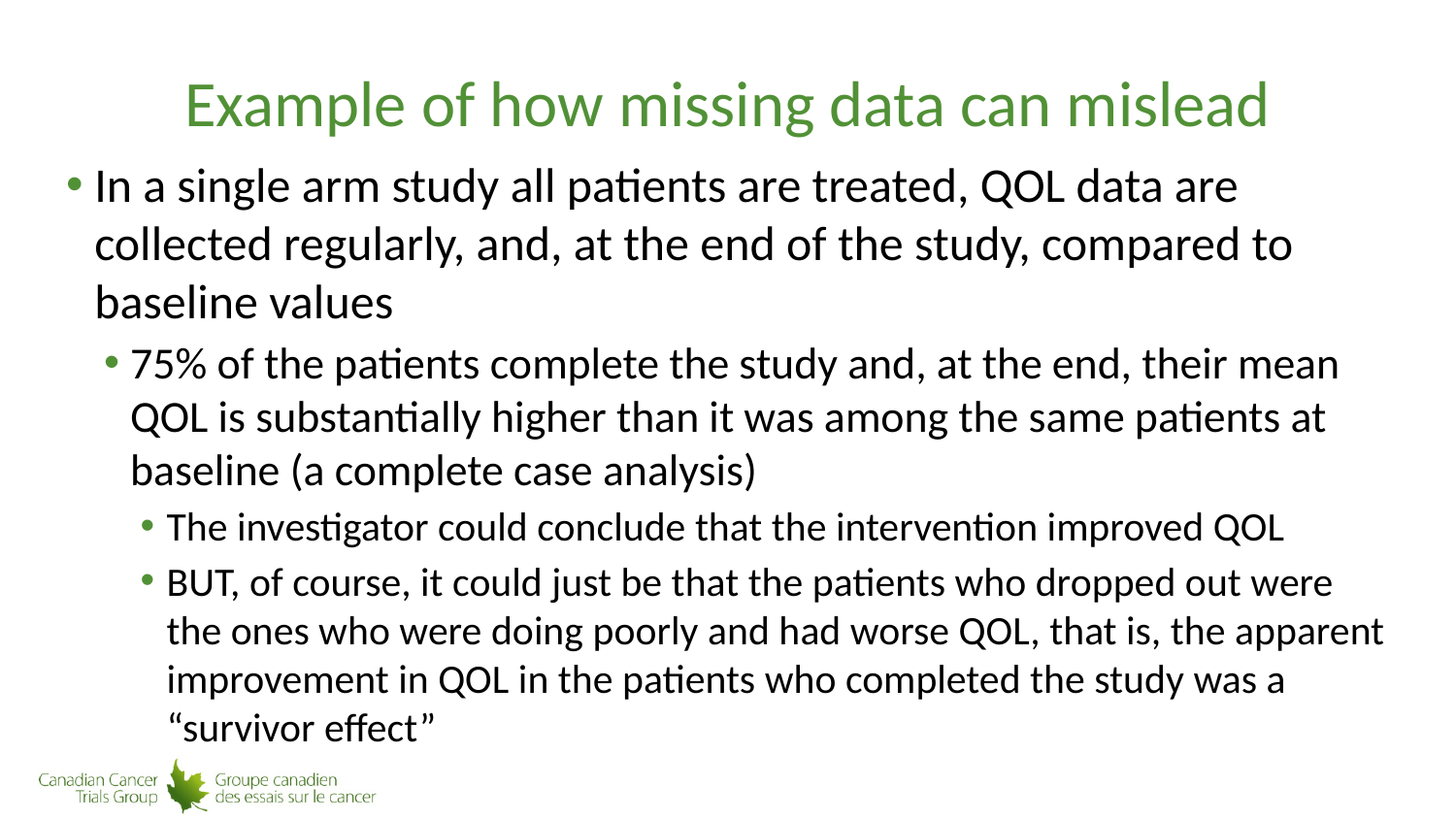

# Example of how missing data can mislead
In a single arm study all patients are treated, QOL data are collected regularly, and, at the end of the study, compared to baseline values
75% of the patients complete the study and, at the end, their mean QOL is substantially higher than it was among the same patients at baseline (a complete case analysis)
The investigator could conclude that the intervention improved QOL
BUT, of course, it could just be that the patients who dropped out were the ones who were doing poorly and had worse QOL, that is, the apparent improvement in QOL in the patients who completed the study was a “survivor effect”

40